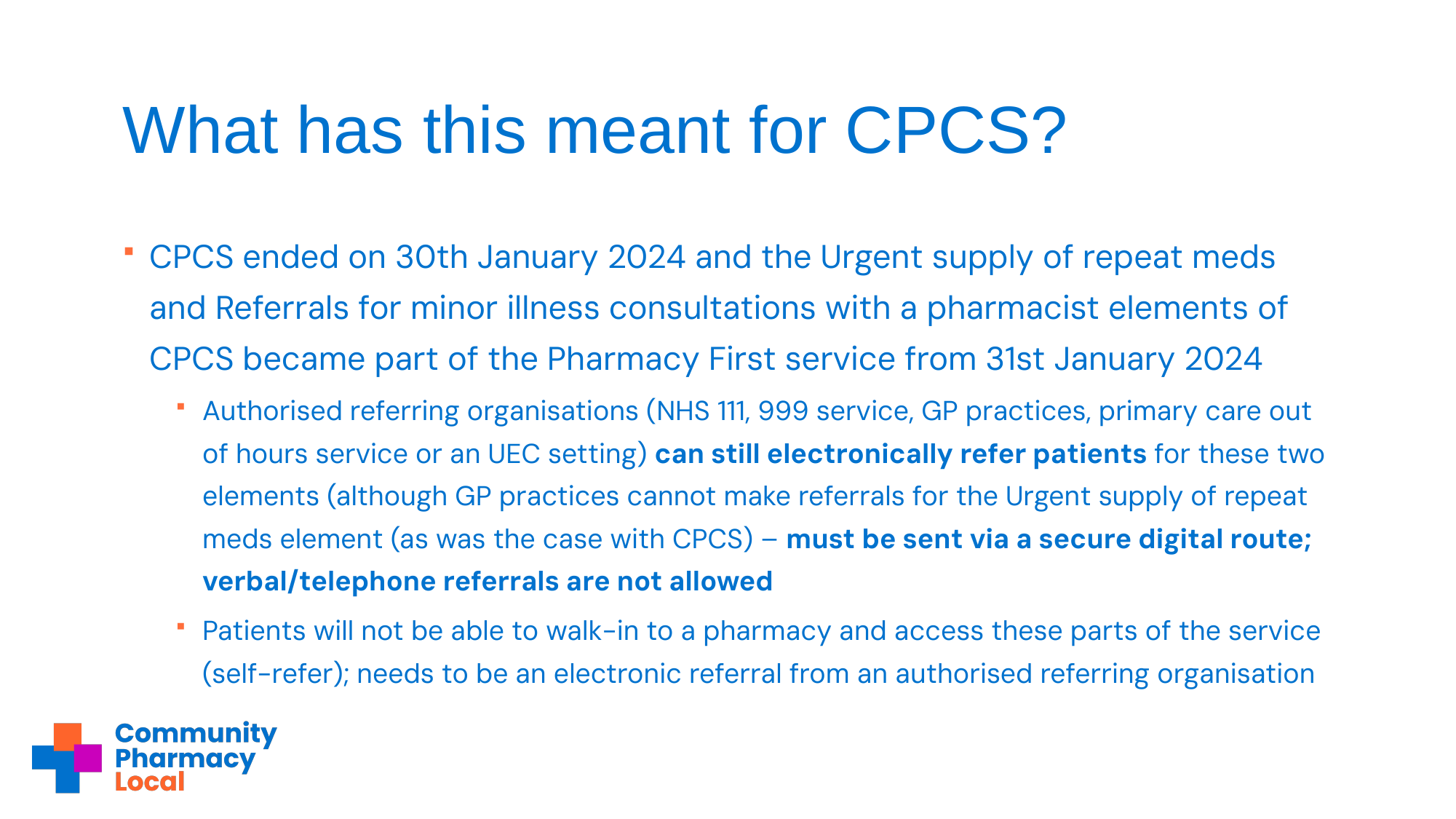

# What has this meant for CPCS?
CPCS ended on 30th January 2024 and the Urgent supply of repeat meds and Referrals for minor illness consultations with a pharmacist elements of CPCS became part of the Pharmacy First service from 31st January 2024
Authorised referring organisations (NHS 111, 999 service, GP practices, primary care out of hours service or an UEC setting) can still electronically refer patients for these two elements (although GP practices cannot make referrals for the Urgent supply of repeat meds element (as was the case with CPCS) – must be sent via a secure digital route; verbal/telephone referrals are not allowed
Patients will not be able to walk-in to a pharmacy and access these parts of the service (self-refer); needs to be an electronic referral from an authorised referring organisation